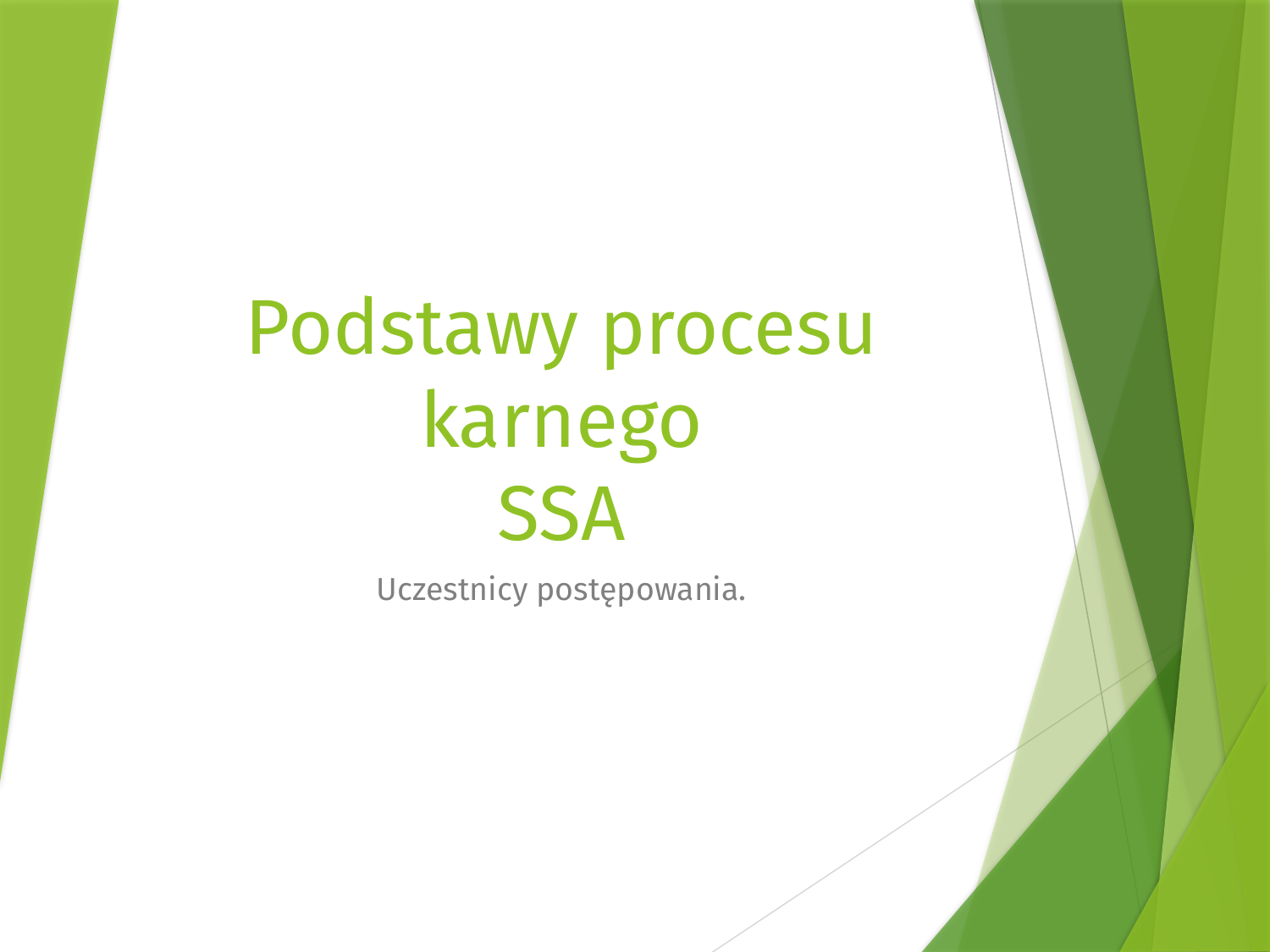

# Podstawy procesu karnego SSA
Uczestnicy postępowania.